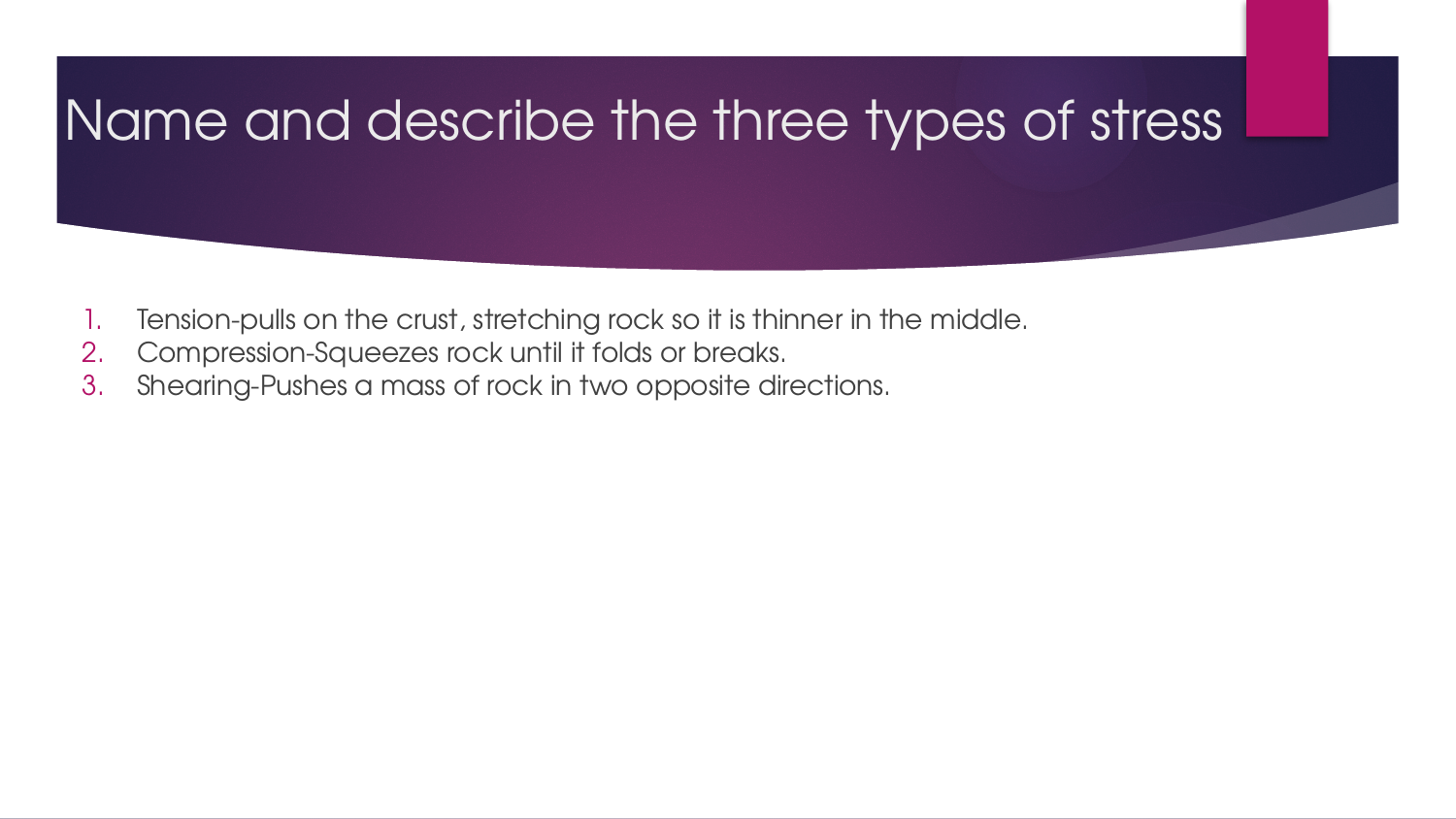

# Name and describe the three types of stress
Tension-pulls on the crust, stretching rock so it is thinner in the middle.
Compression-Squeezes rock until it folds or breaks.
Shearing-Pushes a mass of rock in two opposite directions.